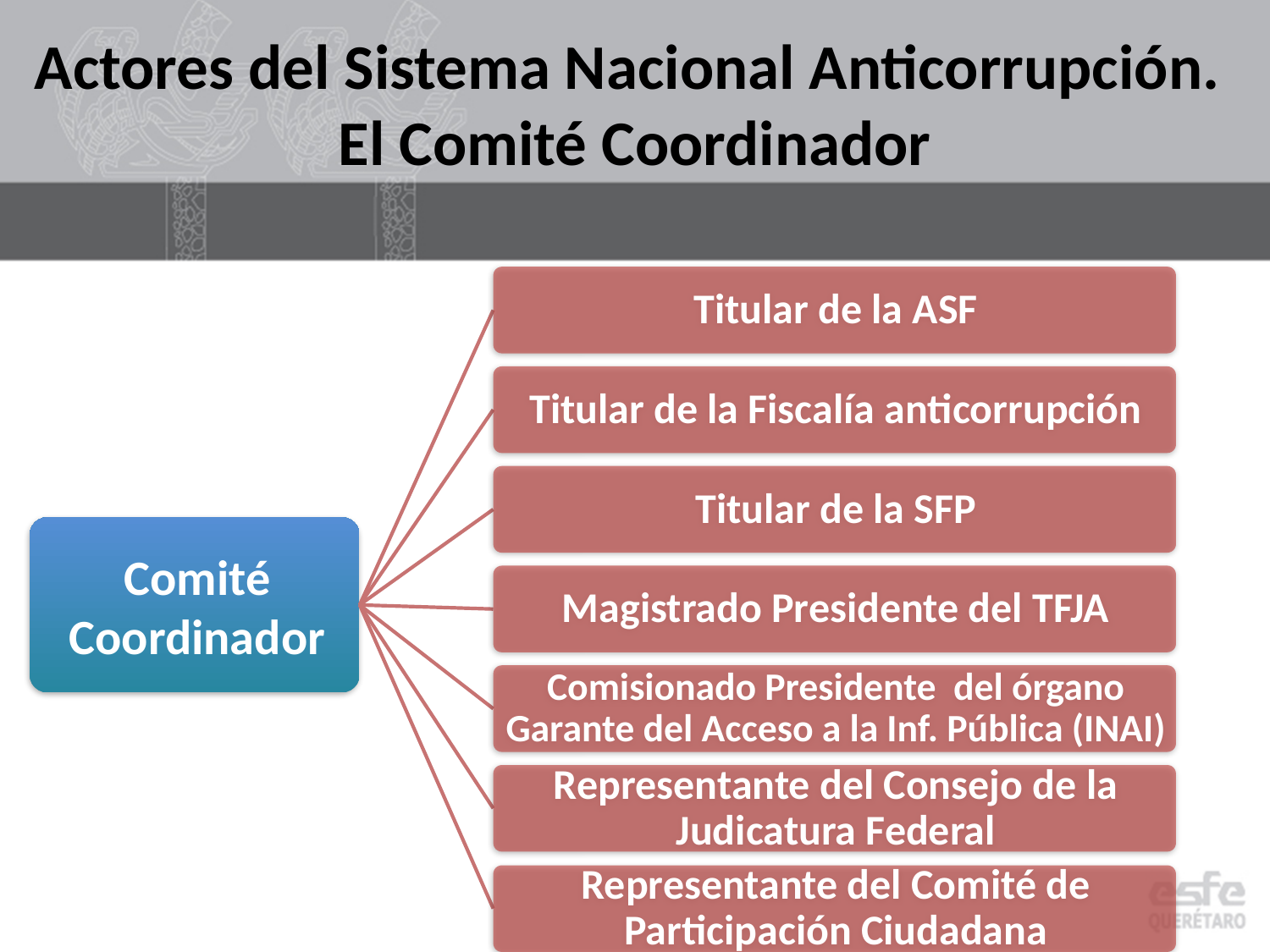

Actores del Sistema Nacional Anticorrupción.
El Comité Coordinador

Comité Coordinador

Titular de la ASF

Titular de la Fiscalía anticorrupción

Titular de la SFP

Magistrado Presidente del TFJA

Comisionado Presidente  del órgano Garante del Acceso a la Inf. Pública (INAI)

Representante del Consejo de la Judicatura Federal

Representante del Comité de Participación Ciudadana